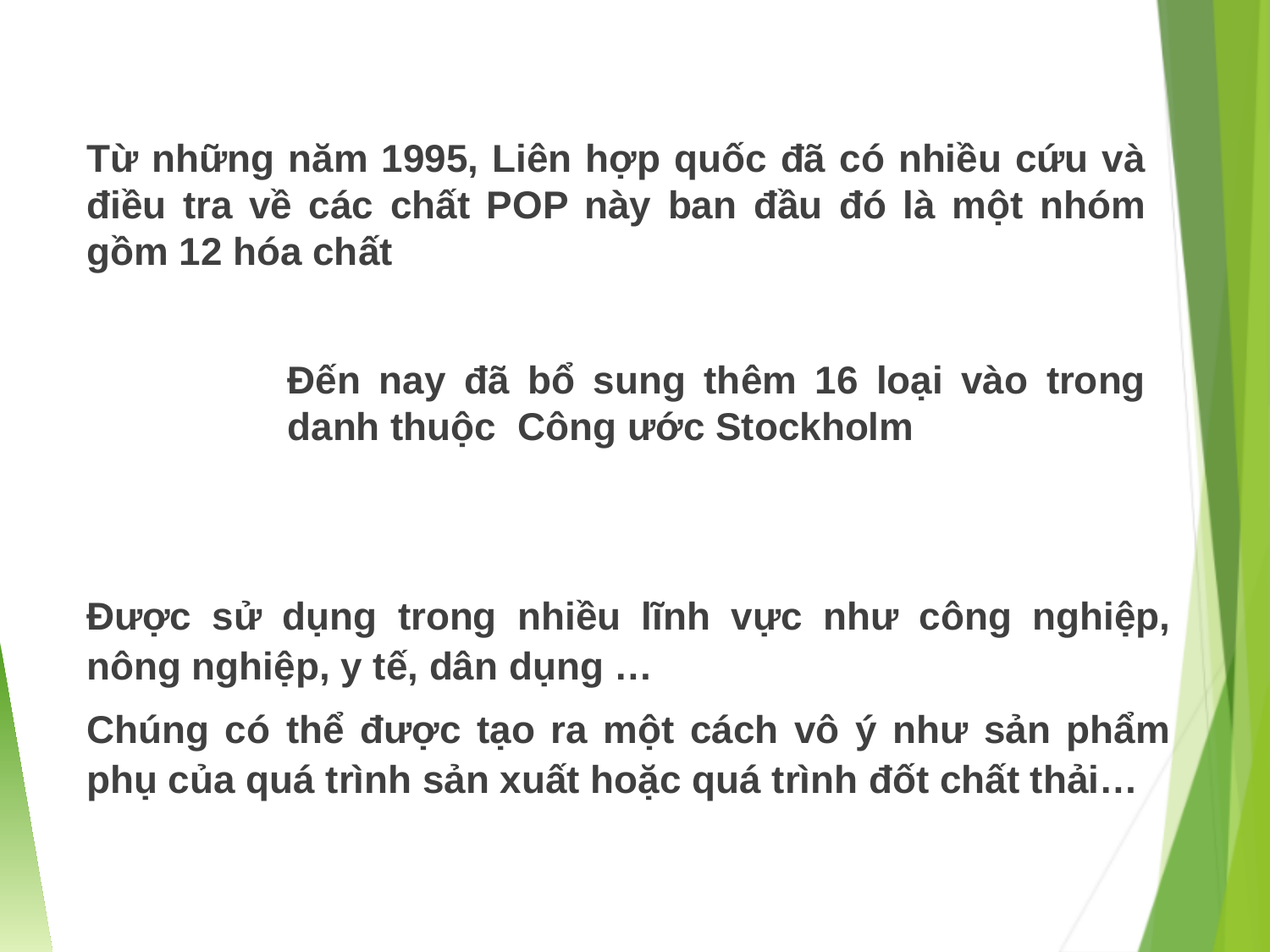

Từ những năm 1995, Liên hợp quốc đã có nhiều cứu và điều tra về các chất POP này ban đầu đó là một nhóm gồm 12 hóa chất
Đến nay đã bổ sung thêm 16 loại vào trong danh thuộc  Công ước Stockholm
Được sử dụng trong nhiều lĩnh vực như công nghiệp, nông nghiệp, y tế, dân dụng …
Chúng có thể được tạo ra một cách vô ý như sản phẩm phụ của quá trình sản xuất hoặc quá trình đốt chất thải…